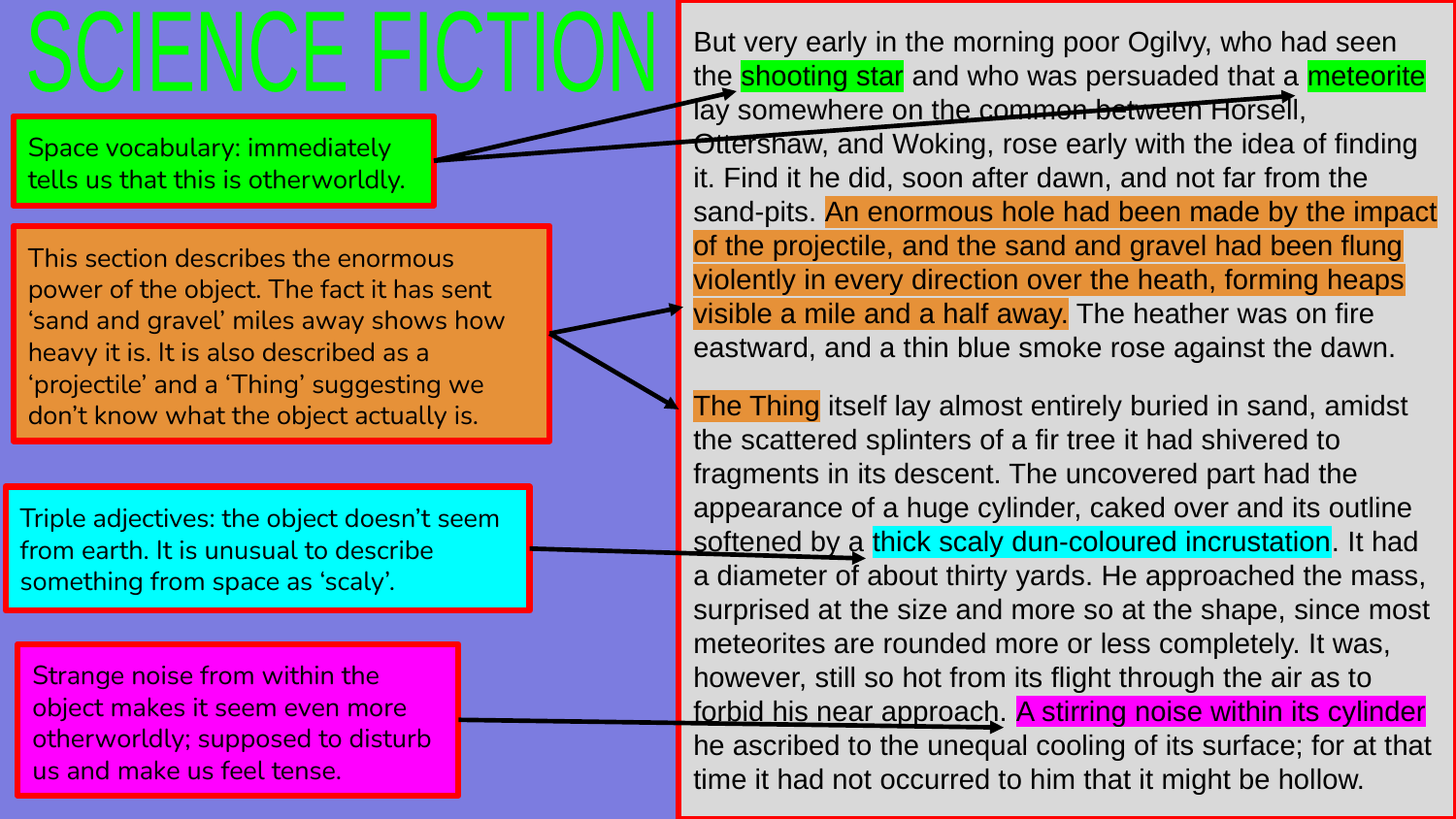

# But very early in the morning poor Ogilvy, who had seen the shooting star and who was persuaded that a meteorite lay somewhere on the common between Horsell, Ottershaw, and Woking, rose early with the idea of finding it. Find it he did, soon after dawn, and not far from the sand-pits. An enormous hole had been made by the impact of the projectile, and the sand and gravel had been flung violently in every direction over the heath, forming heaps visible a mile and a half away. The heather was on fire eastward, and a thin blue smoke rose against the dawn.
The Thing itself lay almost entirely buried in sand, amidst the scattered splinters of a fir tree it had shivered to fragments in its descent. The uncovered part had the appearance of a huge cylinder, caked over and its outline softened by a thick scaly dun-coloured incrustation. It had a diameter of about thirty yards. He approached the mass, surprised at the size and more so at the shape, since most meteorites are rounded more or less completely. It was, however, still so hot from its flight through the air as to forbid his near approach. A stirring noise within its cylinder he ascribed to the unequal cooling of its surface; for at that time it had not occurred to him that it might be hollow.
SCIENCE FICTION
Space vocabulary: immediately tells us that this is otherworldly.
This section describes the enormous power of the object. The fact it has sent ‘sand and gravel’ miles away shows how heavy it is. It is also described as a ‘projectile’ and a ‘Thing’ suggesting we don’t know what the object actually is.
Triple adjectives: the object doesn’t seem from earth. It is unusual to describe something from space as ‘scaly’.
Strange noise from within the object makes it seem even more otherworldly; supposed to disturb us and make us feel tense.